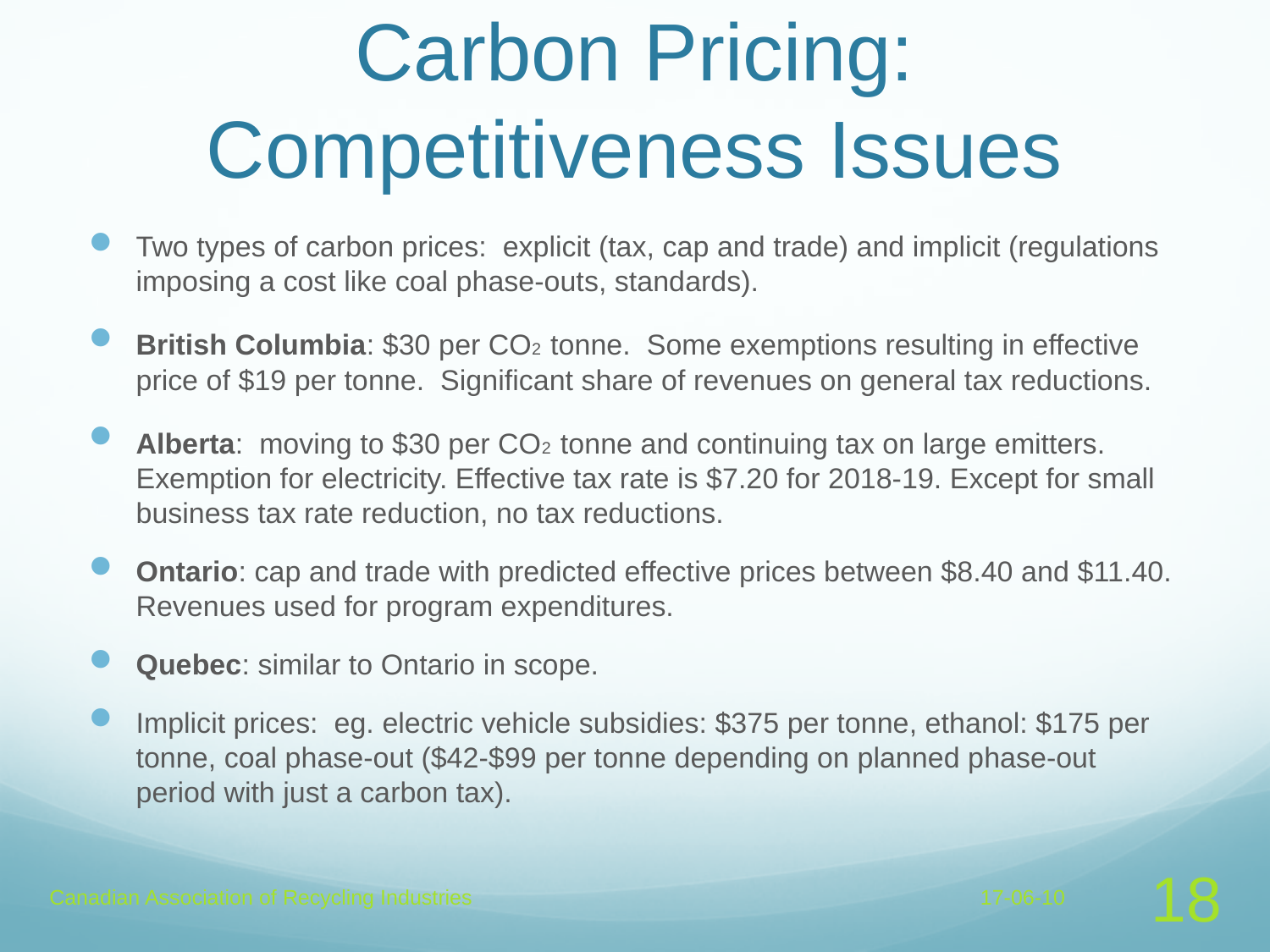

# Carbon Pricing: Competitiveness Issues
Two types of carbon prices:  explicit (tax, cap and trade) and implicit (regulations imposing a cost like coal phase-outs, standards).
British Columbia: $30 per CO2 tonne.  Some exemptions resulting in effective price of $19 per tonne.  Significant share of revenues on general tax reductions.
Alberta:  moving to $30 per CO2 tonne and continuing tax on large emitters. Exemption for electricity. Effective tax rate is $7.20 for 2018-19. Except for small business tax rate reduction, no tax reductions.
Ontario: cap and trade with predicted effective prices between $8.40 and $11.40. Revenues used for program expenditures.
Quebec: similar to Ontario in scope.
Implicit prices:  eg. electric vehicle subsidies: $375 per tonne, ethanol: $175 per tonne, coal phase-out ($42-$99 per tonne depending on planned phase-out period with just a carbon tax).

Canadian Association of Recycling Industries
17-06-10
18